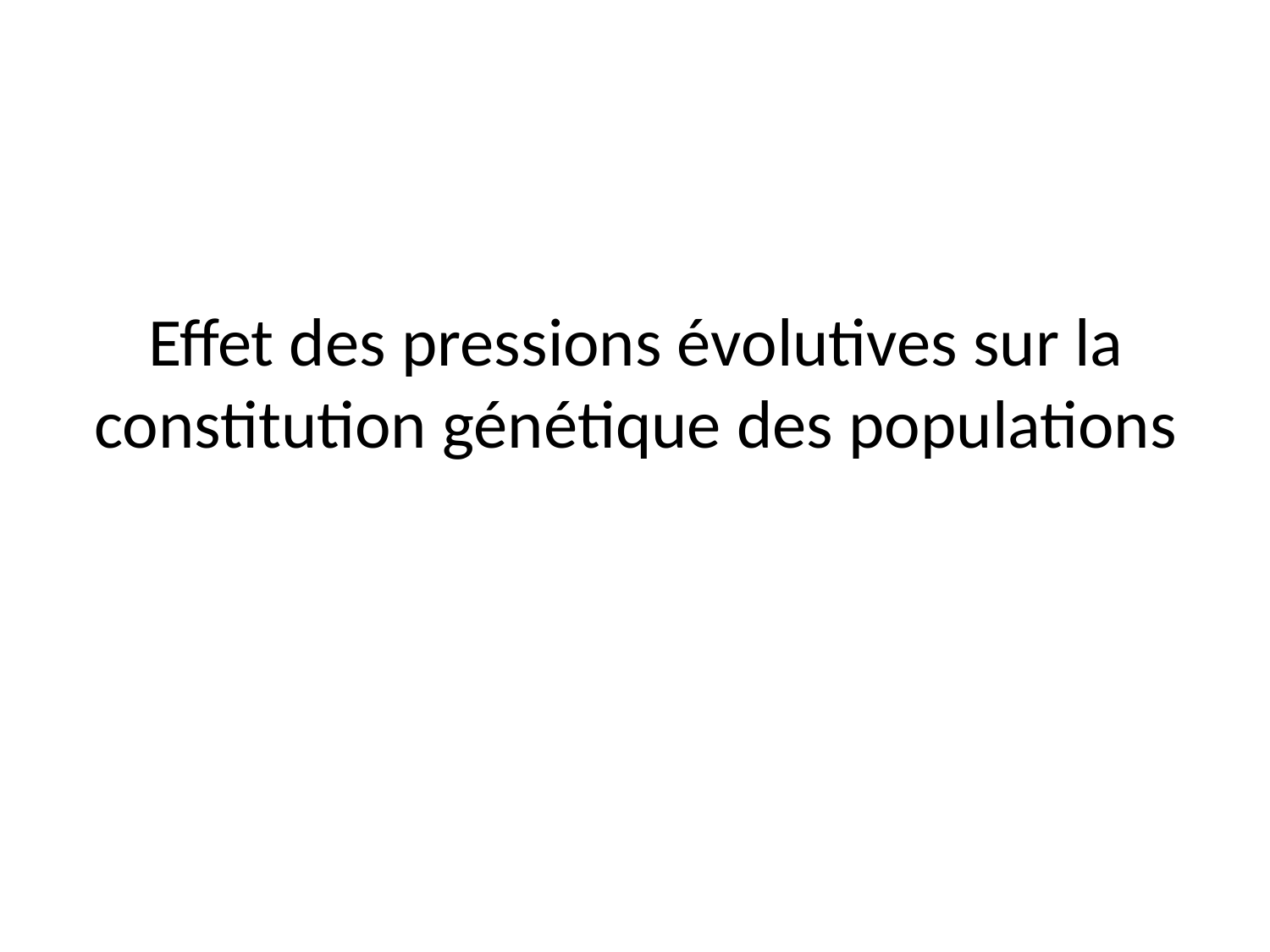

# Effet des pressions évolutives sur la constitution génétique des populations